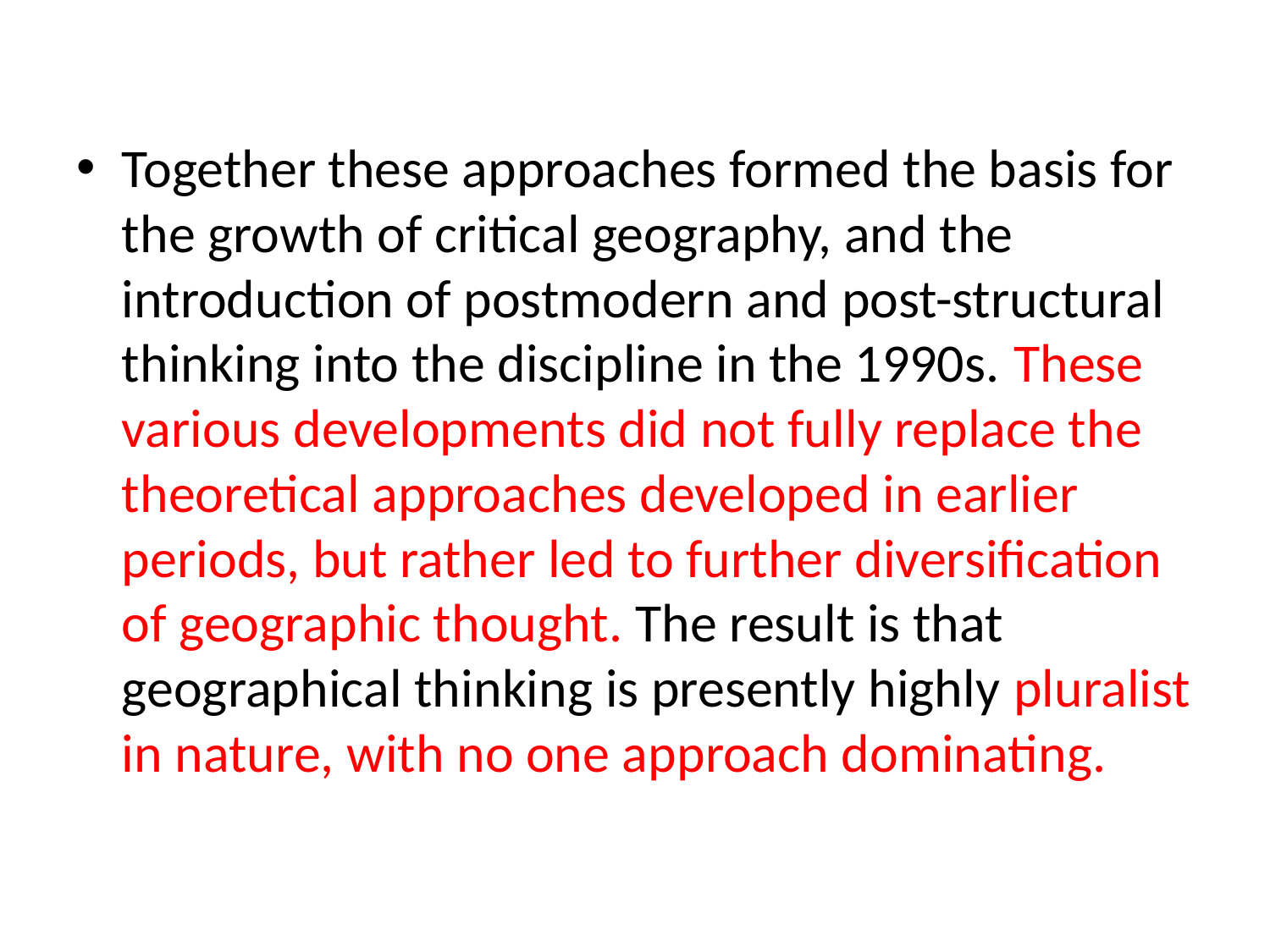

#
Together these approaches formed the basis for the growth of critical geography, and the introduction of postmodern and post-structural thinking into the discipline in the 1990s. These various developments did not fully replace the theoretical approaches developed in earlier periods, but rather led to further diversification of geographic thought. The result is that geographical thinking is presently highly pluralist in nature, with no one approach dominating.